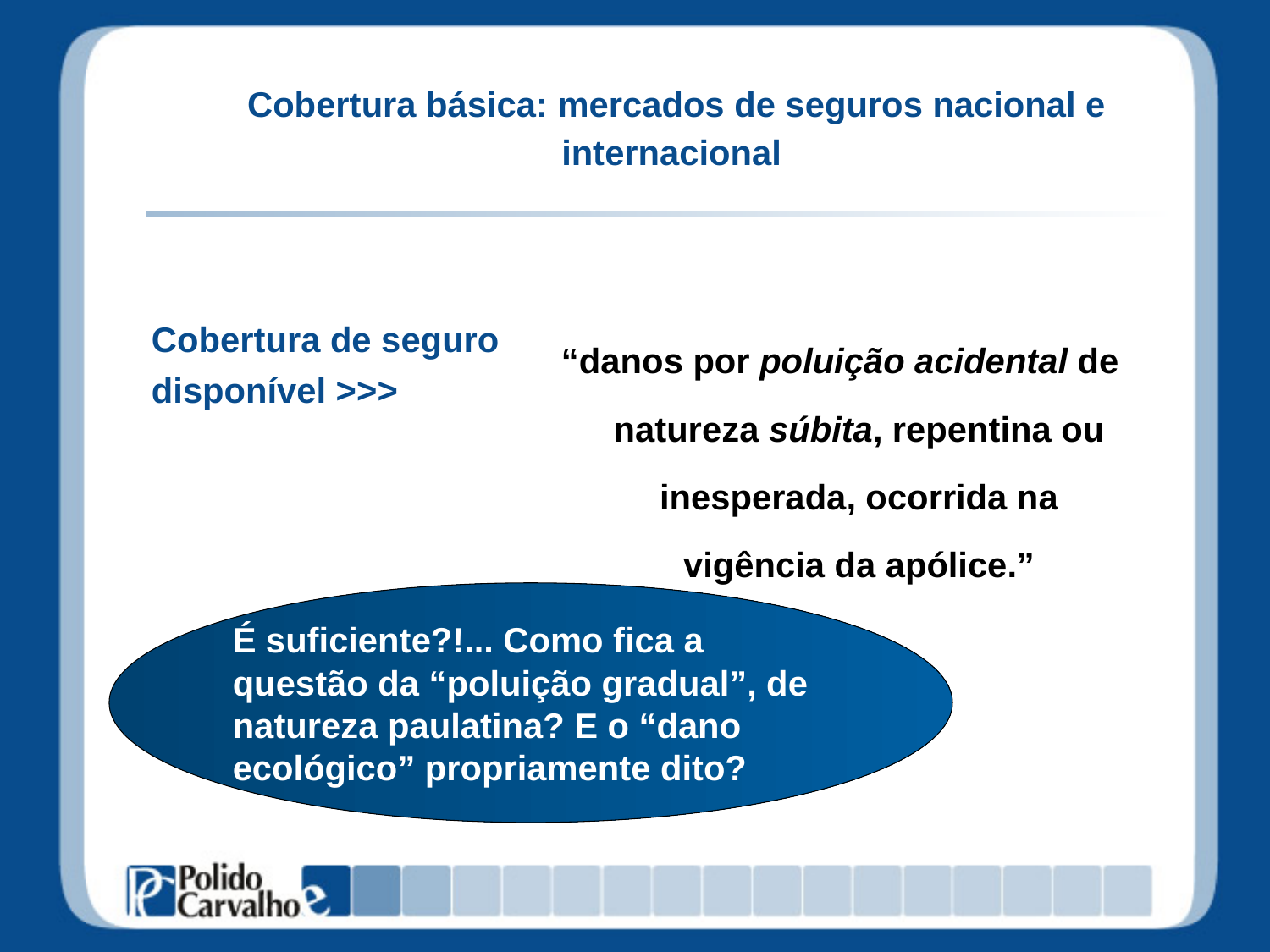

# Cobertura básica: mercados de seguros nacional e internacional

Cobertura de seguro disponível >>>
“danos por poluição acidental de natureza súbita, repentina ou inesperada, ocorrida na vigência da apólice.”
É suficiente?!... Como fica a questão da “poluição gradual”, de natureza paulatina? E o “dano ecológico” propriamente dito?